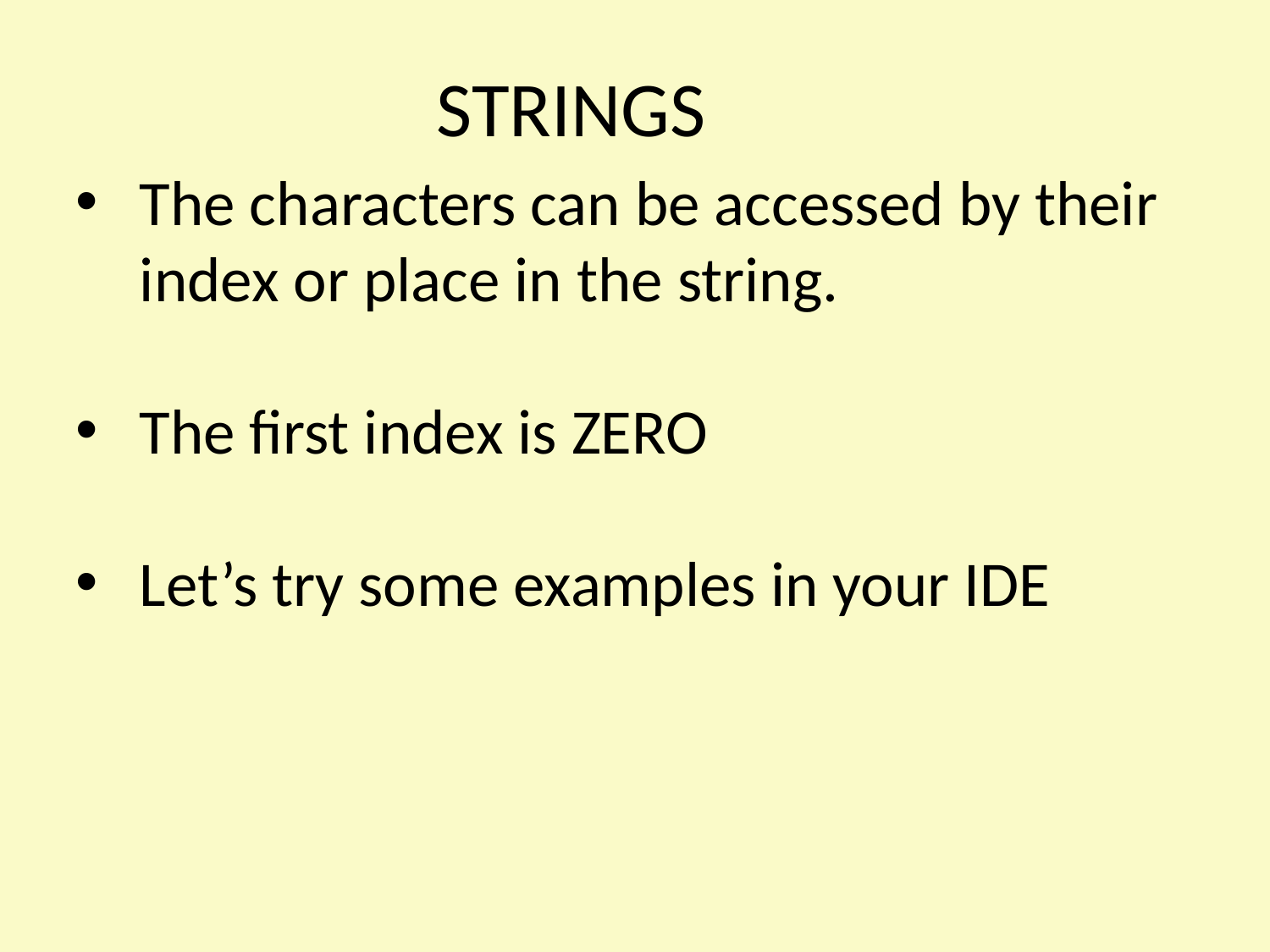

STRINGS
The characters can be accessed by their index or place in the string.

The first index is ZERO

Let’s try some examples in your IDE